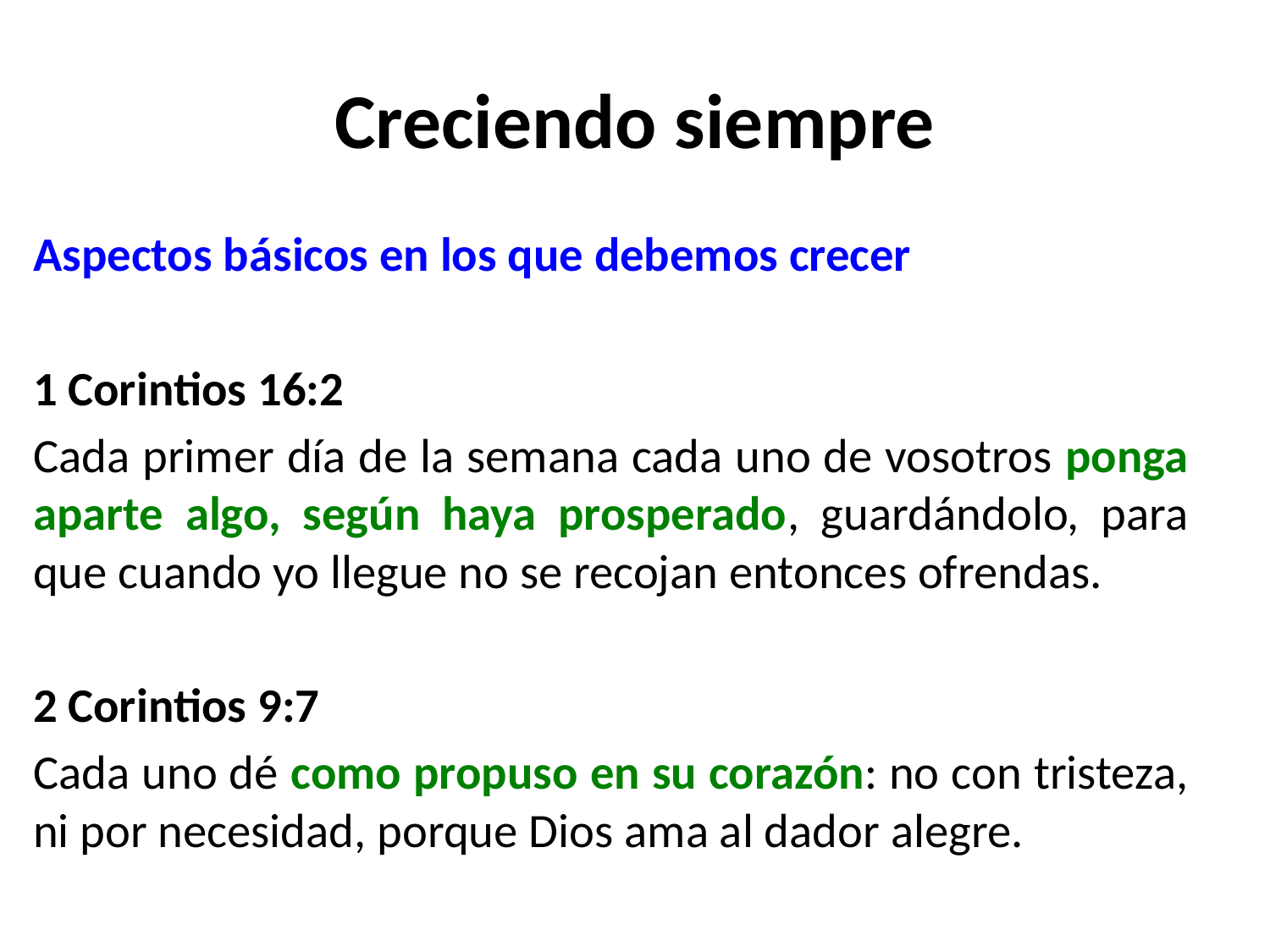

# Creciendo siempre
Aspectos básicos en los que debemos crecer

1 Corintios 16:2
Cada primer día de la semana cada uno de vosotros ponga aparte algo, según haya prosperado, guardándolo, para que cuando yo llegue no se recojan entonces ofrendas.

2 Corintios 9:7
Cada uno dé como propuso en su corazón: no con tristeza, ni por necesidad, porque Dios ama al dador alegre.